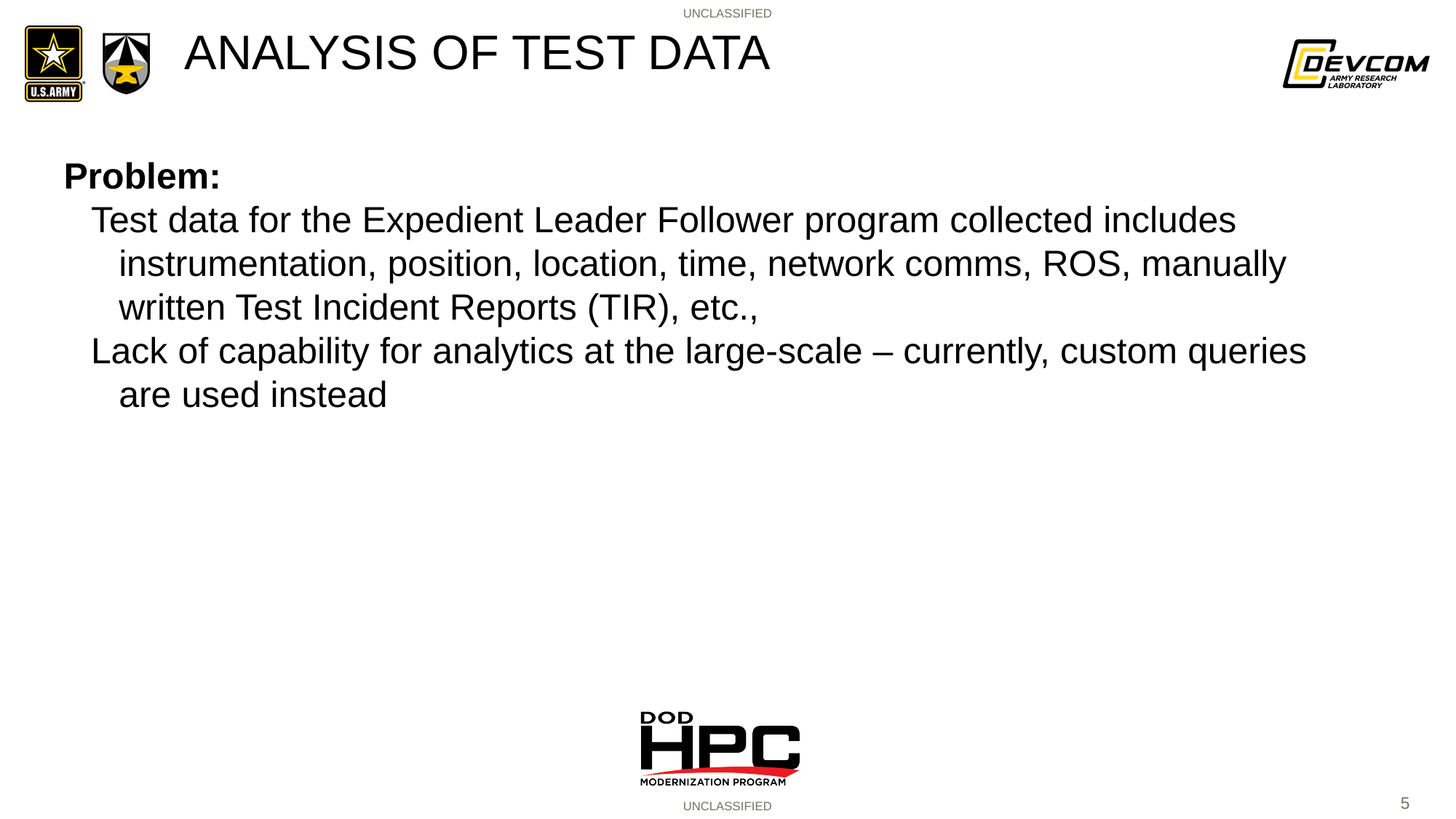

# ANALYSIS OF TEST DATA

Problem:
Test data for the Expedient Leader Follower program collected includes instrumentation, position, location, time, network comms, ROS, manually written Test Incident Reports (TIR), etc.,
Lack of capability for analytics at the large-scale – currently, custom queries are used instead